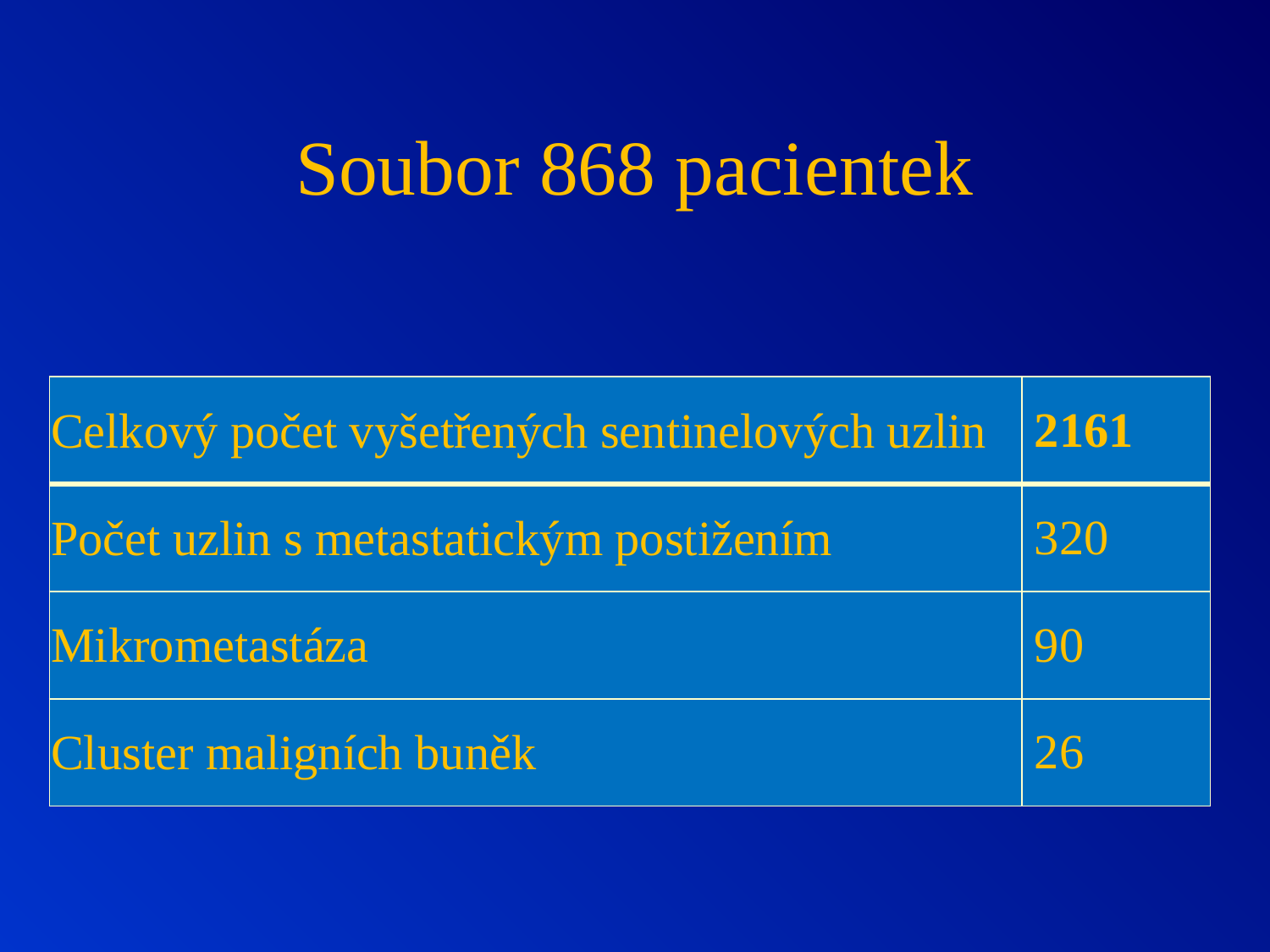

# Soubor 868 pacientek
| Celkový počet vyšetřených sentinelových uzlin | 2161 |
| --- | --- |
| Počet uzlin s metastatickým postižením | 320 |
| Mikrometastáza | 90 |
| Cluster maligních buněk | 26 |